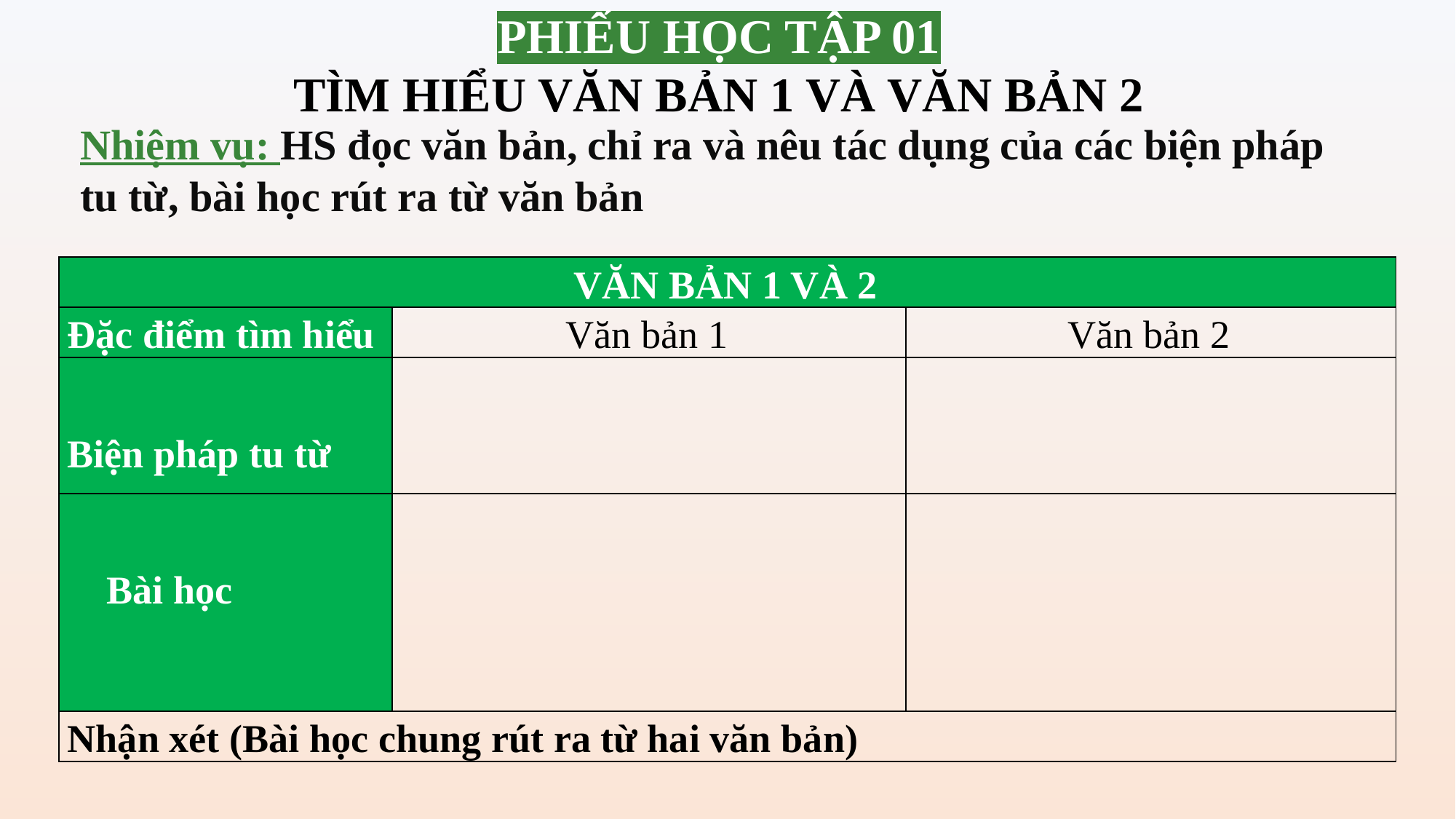

PHIẾU HỌC TẬP 01
TÌM HIỂU VĂN BẢN 1 VÀ VĂN BẢN 2
Nhiệm vụ: HS đọc văn bản, chỉ ra và nêu tác dụng của các biện pháp tu từ, bài học rút ra từ văn bản
| VĂN BẢN 1 VÀ 2 |  |  |
| --- | --- | --- |
| Đặc điểm tìm hiểu | Văn bản 1 | Văn bản 2 |
| Biện pháp tu từ |  |  |
| Bài học |  |  |
| Nhận xét (Bài học chung rút ra từ hai văn bản) |  |  |